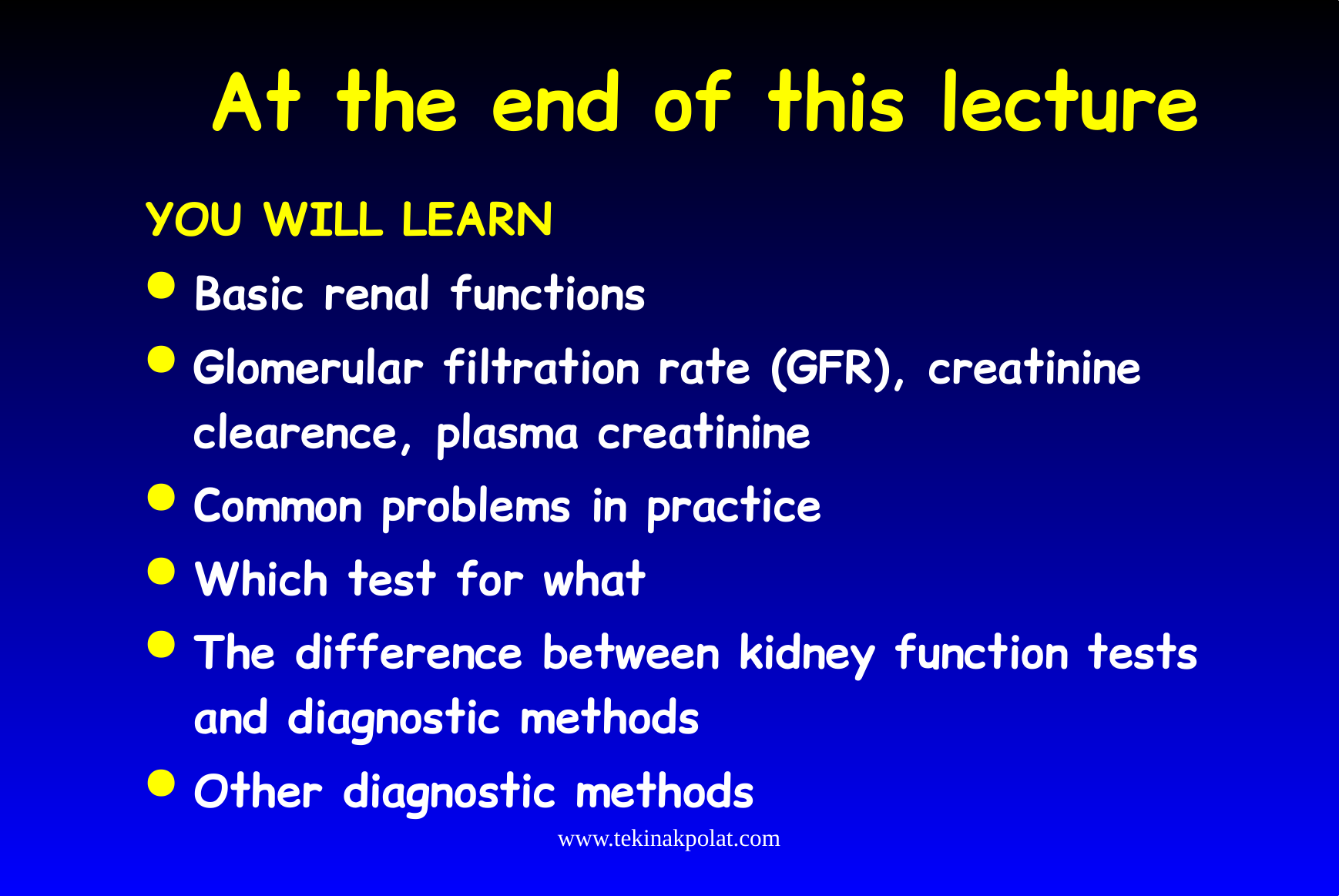

# At the end of this lecture
YOU WILL LEARN
Basic renal functions
Glomerular filtration rate (GFR), creatinine clearence, plasma creatinine
Common problems in practice
Which test for what
The difference between kidney function tests and diagnostic methods
Other diagnostic methods
www.tekinakpolat.com